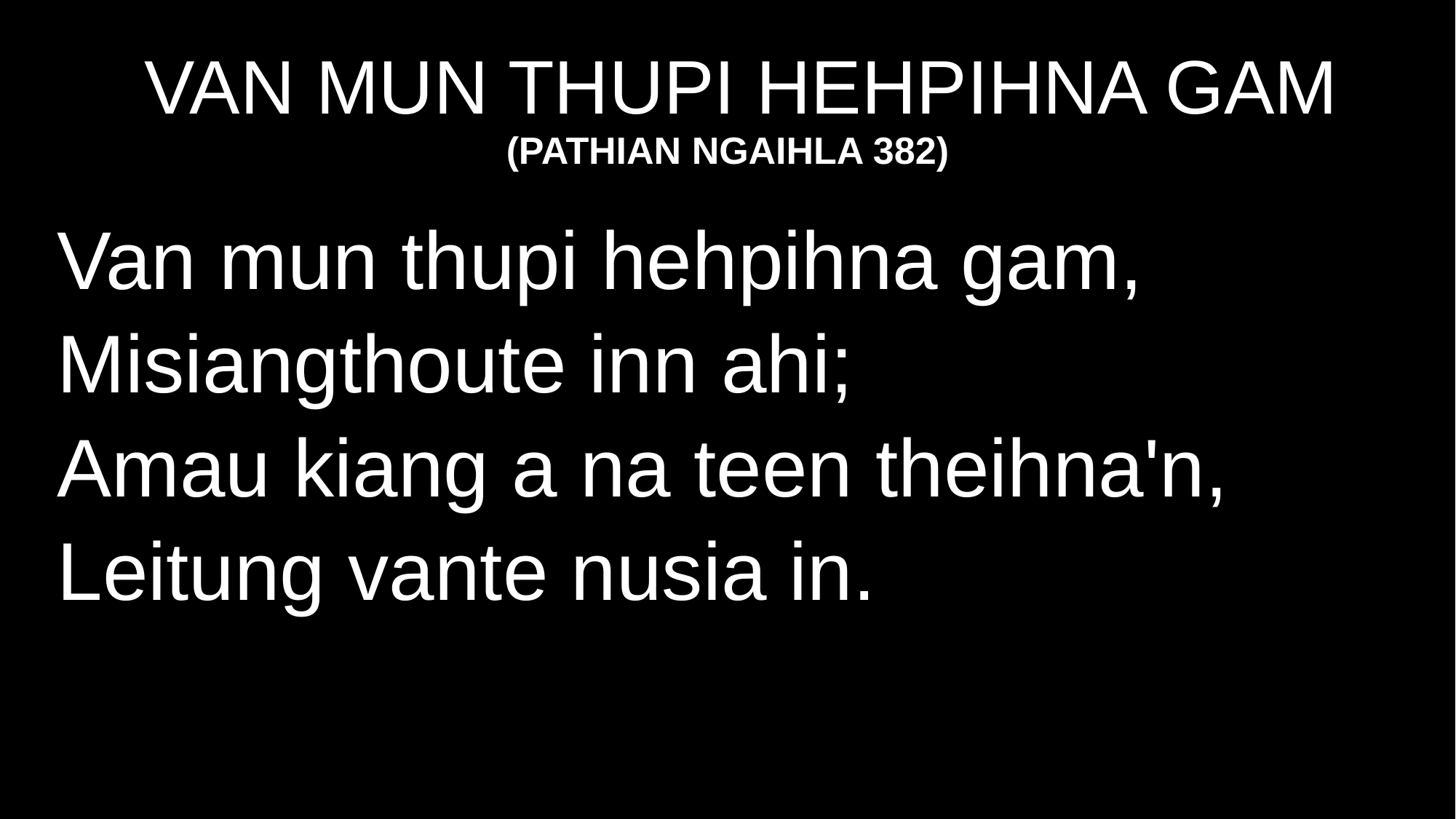

VAN MUN THUPI HEHPIHNA GAM
(PATHIAN NGAIHLA 382)
Van mun thupi hehpihna gam,
Misiangthoute inn ahi;
Amau kiang a na teen theihna'n,
Leitung vante nusia in.